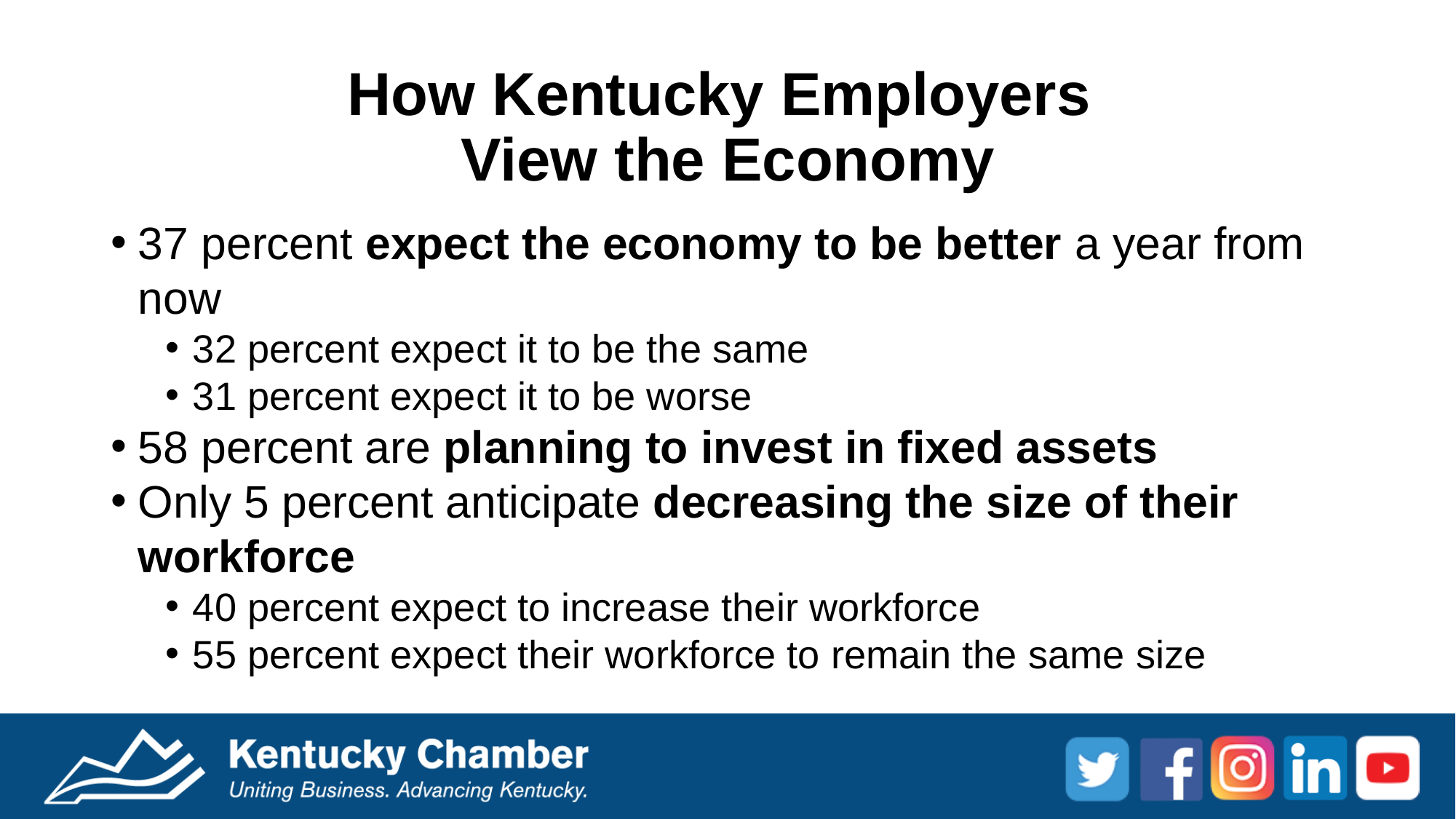

How Kentucky Employers
View the Economy
37 percent expect the economy to be better a year from now
32 percent expect it to be the same
31 percent expect it to be worse
58 percent are planning to invest in fixed assets
Only 5 percent anticipate decreasing the size of their workforce
40 percent expect to increase their workforce
55 percent expect their workforce to remain the same size